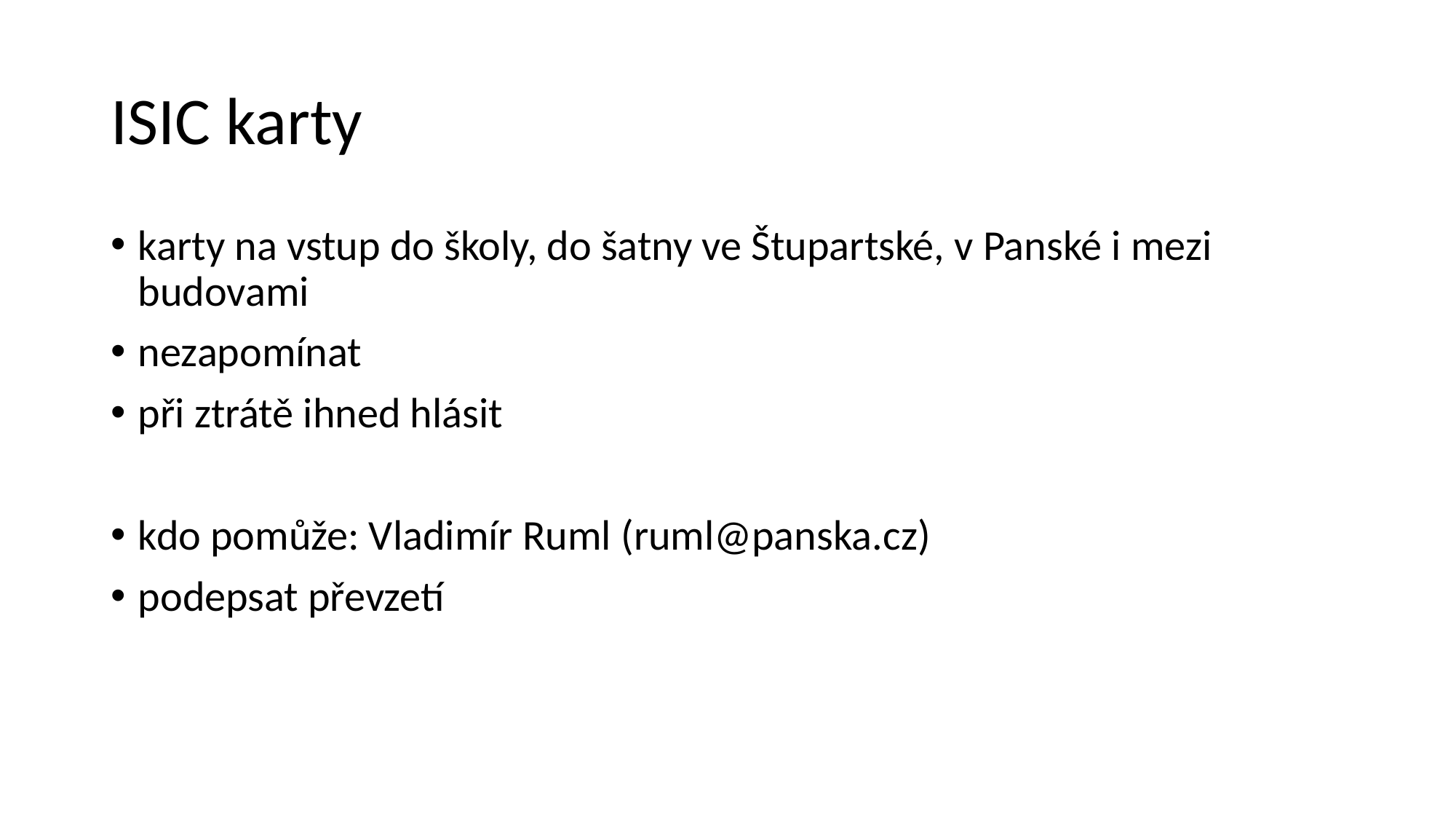

# ISIC karty
karty na vstup do školy, do šatny ve Štupartské, v Panské i mezi budovami
nezapomínat
při ztrátě ihned hlásit

kdo pomůže: Vladimír Ruml (ruml@panska.cz)
podepsat převzetí